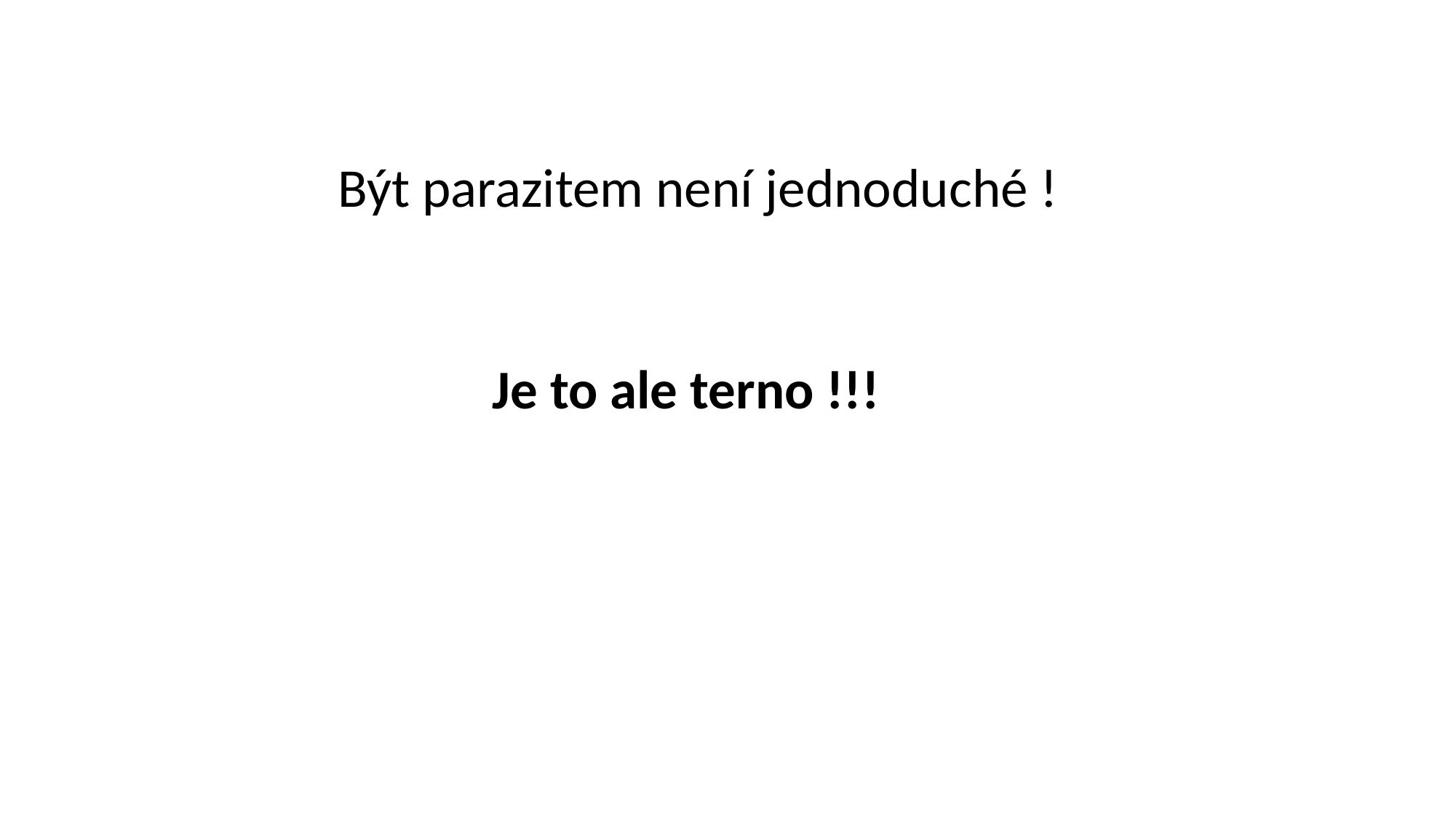

# Být parazitem není jednoduché !

		  Je to ale terno !!!